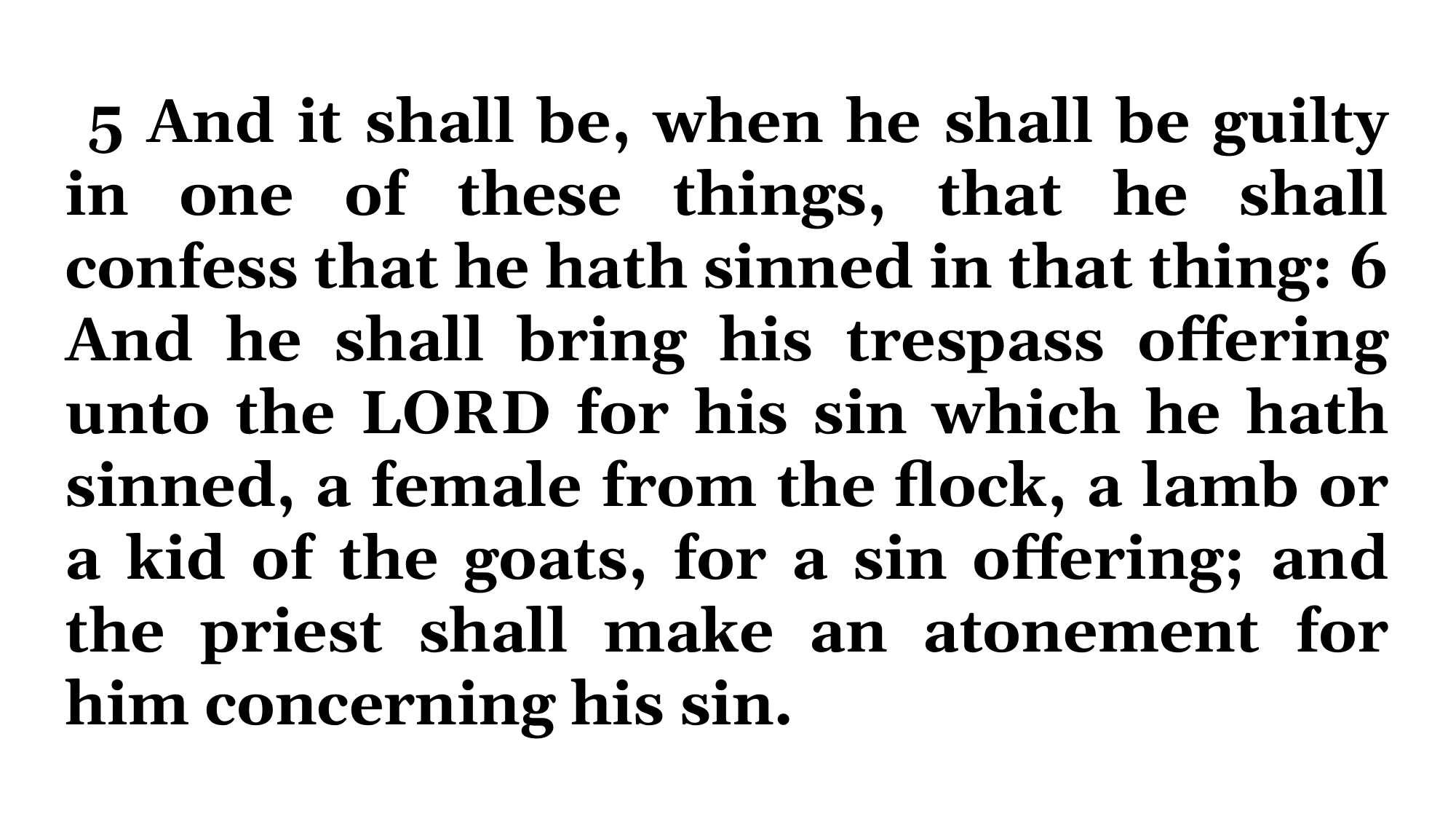

5 And it shall be, when he shall be guilty in one of these things, that he shall confess that he hath sinned in that thing: 6 And he shall bring his trespass offering unto the LORD for his sin which he hath sinned, a female from the flock, a lamb or a kid of the goats, for a sin offering; and the priest shall make an atonement for him concerning his sin.